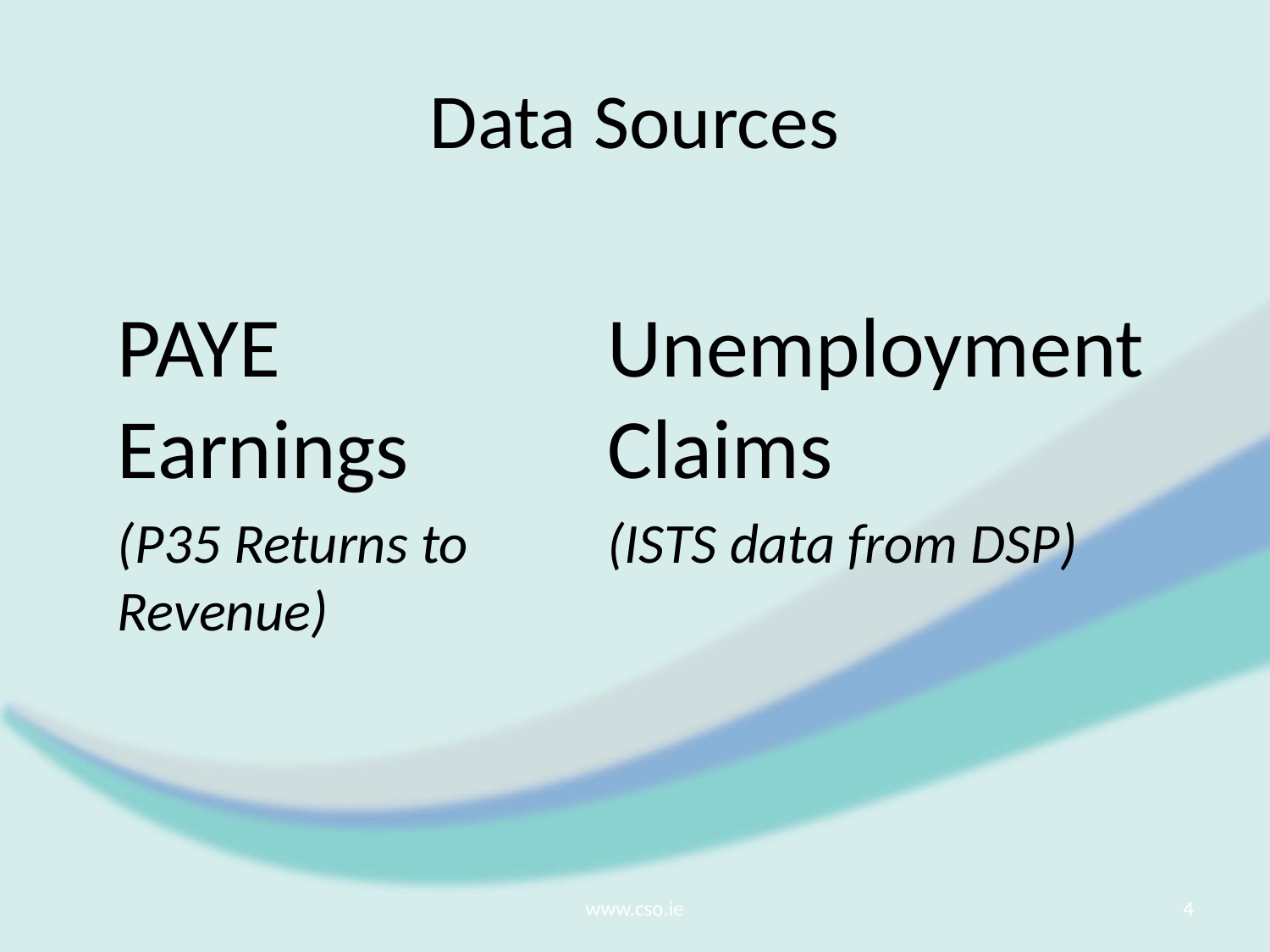

# Data Sources
PAYE Earnings
(P35 Returns to Revenue)
Unemployment Claims
(ISTS data from DSP)
www.cso.ie
4